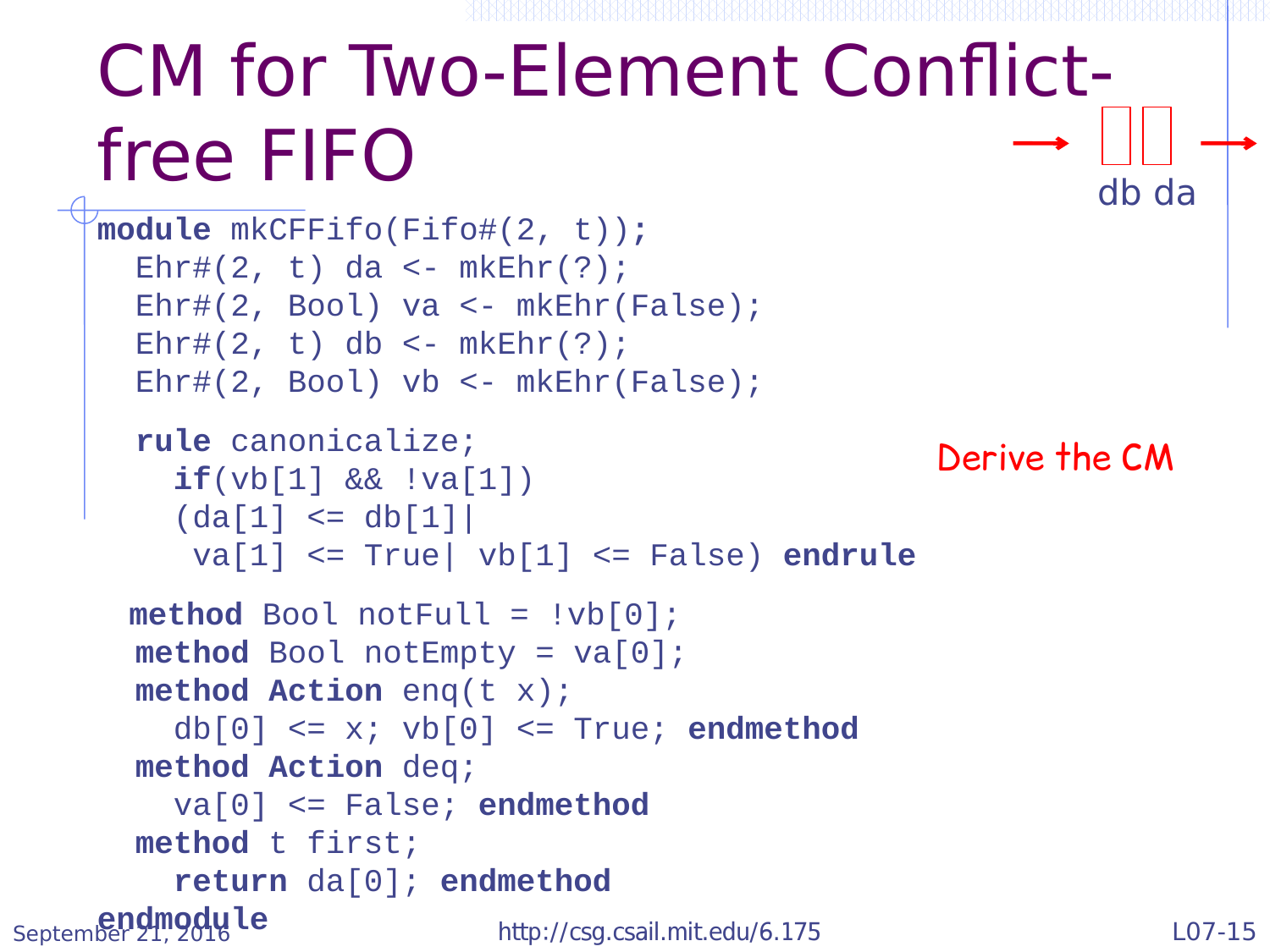

# CM for Two-Element Conflict-free FIFO

db da
module mkCFFifo(Fifo#(2, t));
  Ehr#(2, t) da <- mkEhr(?);
  Ehr#(2, Bool) va <- mkEhr(False);
  Ehr#(2, t) db <- mkEhr(?);
  Ehr#(2, Bool) vb <- mkEhr(False);

  rule canonicalize;
    if(vb[1] && !va[1])
    (da[1] <= db[1]|
     va[1] <= True| vb[1] <= False) endrule

   method Bool notFull = !vb[0];
  method Bool notEmpty = va[0];
  method Action enq(t x);
    db[0] <= x; vb[0] <= True; endmethod
  method Action deq;
    va[0] <= False; endmethod
  method t first;
    return da[0]; endmethod
endmodule
Derive the CM
September 21, 2016
http://csg.csail.mit.edu/6.175
L07-15